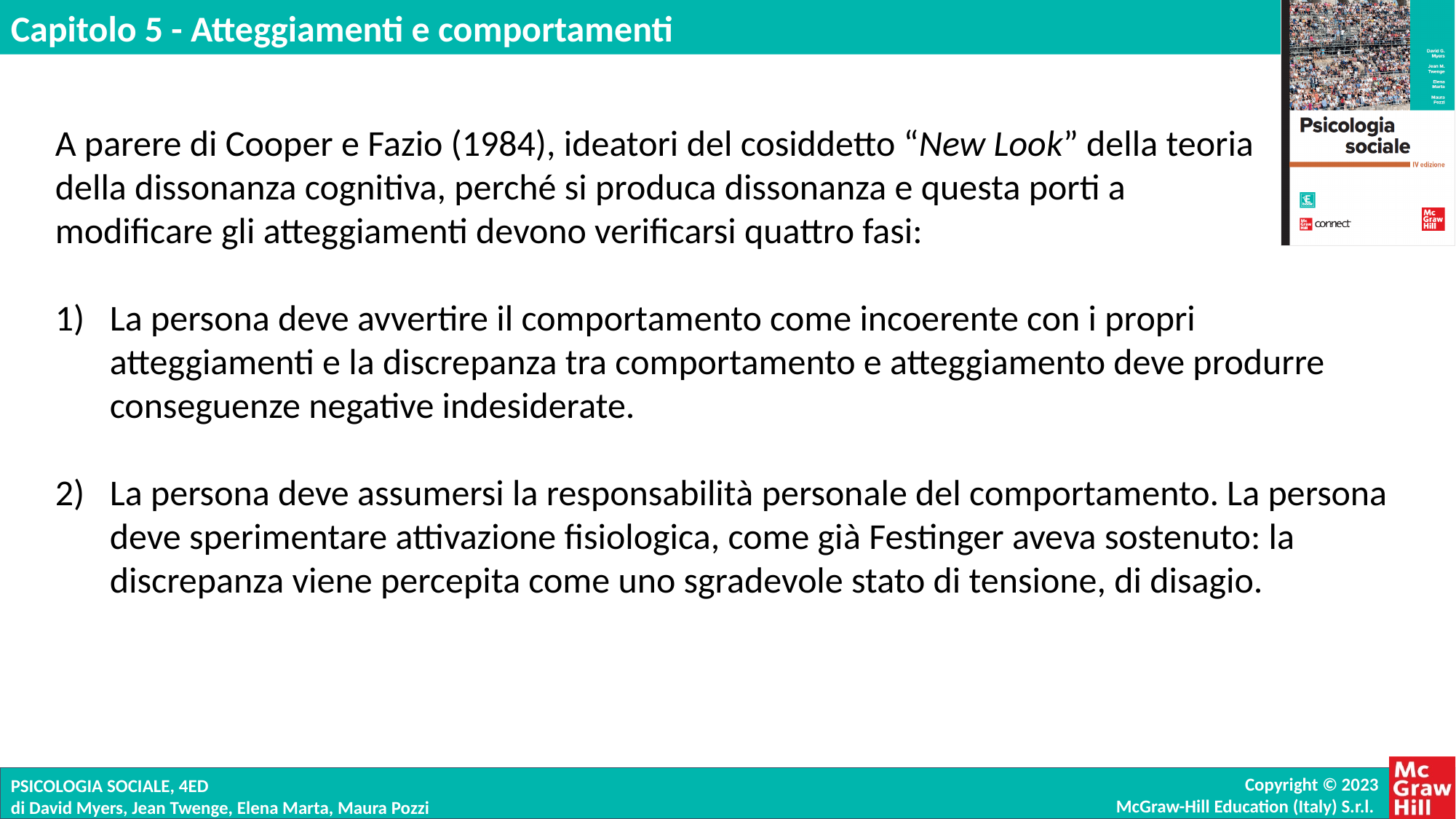

A parere di Cooper e Fazio (1984), ideatori del cosiddetto “New Look” della teoria
della dissonanza cognitiva, perché si produca dissonanza e questa porti a
modificare gli atteggiamenti devono verificarsi quattro fasi:
La persona deve avvertire il comportamento come incoerente con i propri atteggiamenti e la discrepanza tra comportamento e atteggiamento deve produrre conseguenze negative indesiderate.
La persona deve assumersi la responsabilità personale del comportamento. La persona deve sperimentare attivazione fisiologica, come già Festinger aveva sostenuto: la discrepanza viene percepita come uno sgradevole stato di tensione, di disagio.